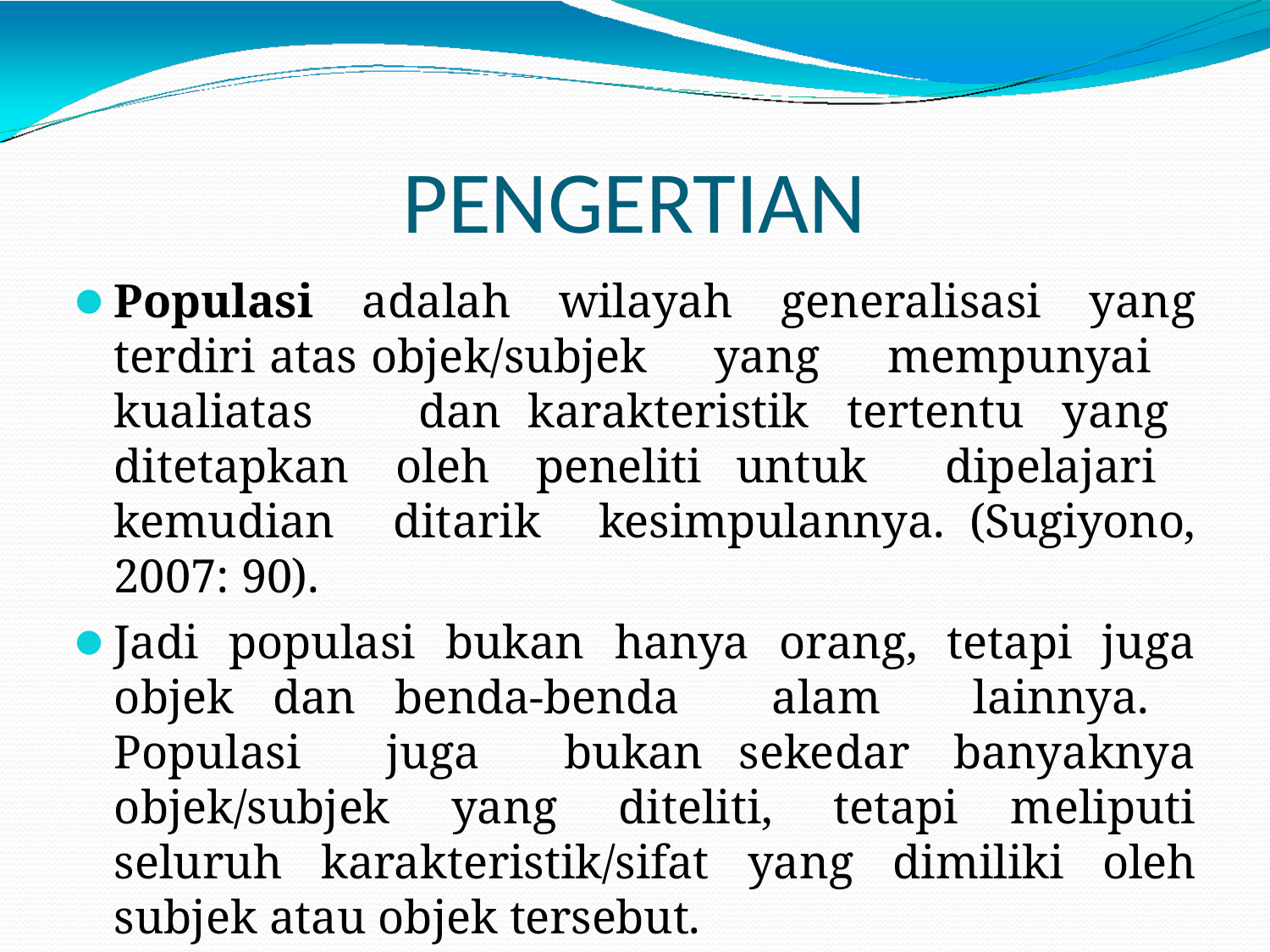

# PENGERTIAN
Populasi adalah wilayah generalisasi yang terdiri atas objek/subjek   yang   mempunyai   kualiatas   dan karakteristik tertentu yang  ditetapkan oleh peneliti untuk  dipelajari  kemudian  ditarik  kesimpulannya. (Sugiyono, 2007: 90).
Jadi populasi bukan hanya orang, tetapi juga objek dan benda-benda  alam  lainnya.  Populasi  juga  bukan sekedar banyaknya objek/subjek yang diteliti, tetapi meliputi seluruh karakteristik/sifat yang dimiliki oleh subjek atau objek tersebut.